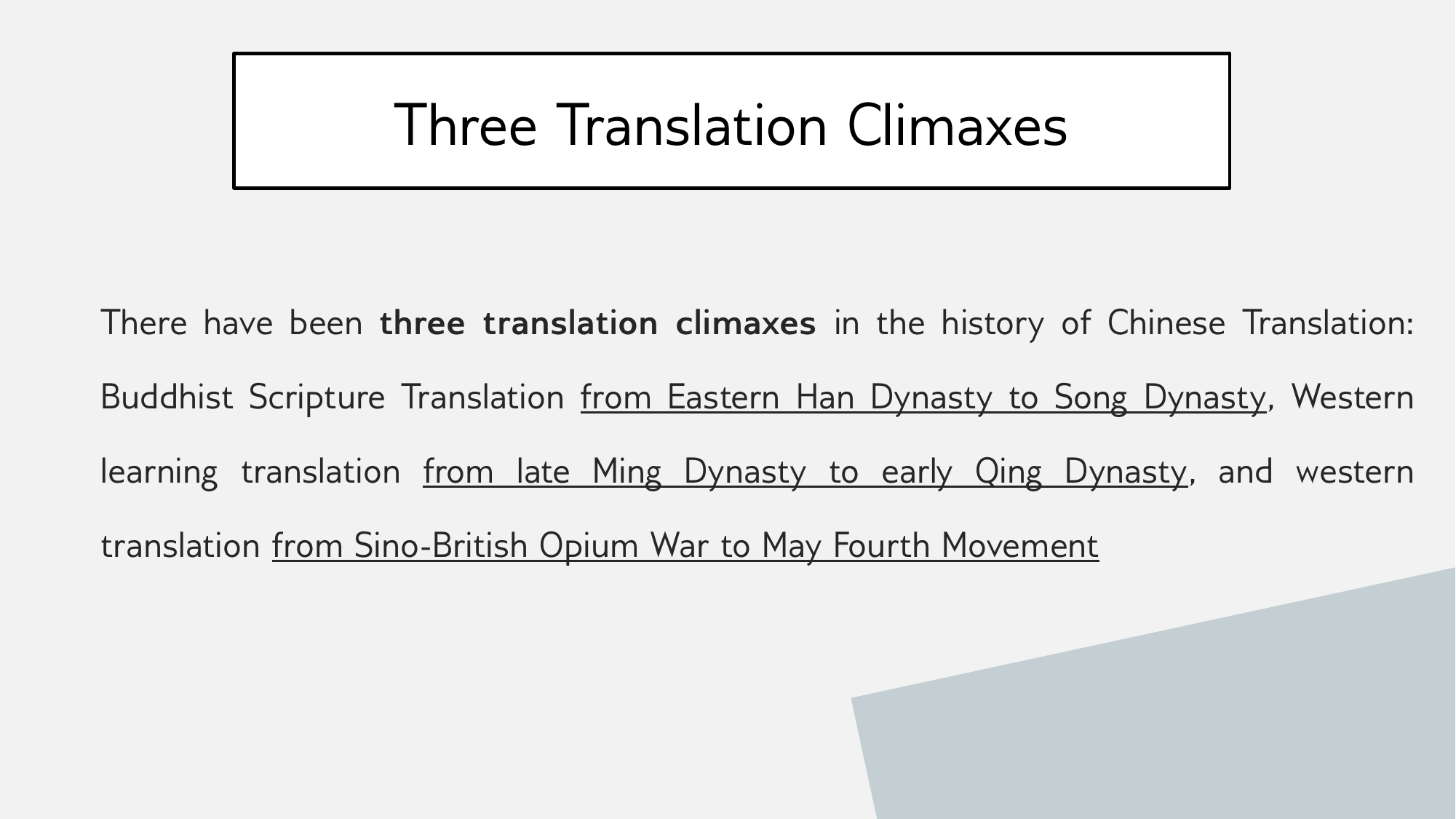

Three Translation Climaxes
There have been three translation climaxes in the history of Chinese Translation: Buddhist Scripture Translation from Eastern Han Dynasty to Song Dynasty, Western learning translation from late Ming Dynasty to early Qing Dynasty, and western translation from Sino-British Opium War to May Fourth Movement